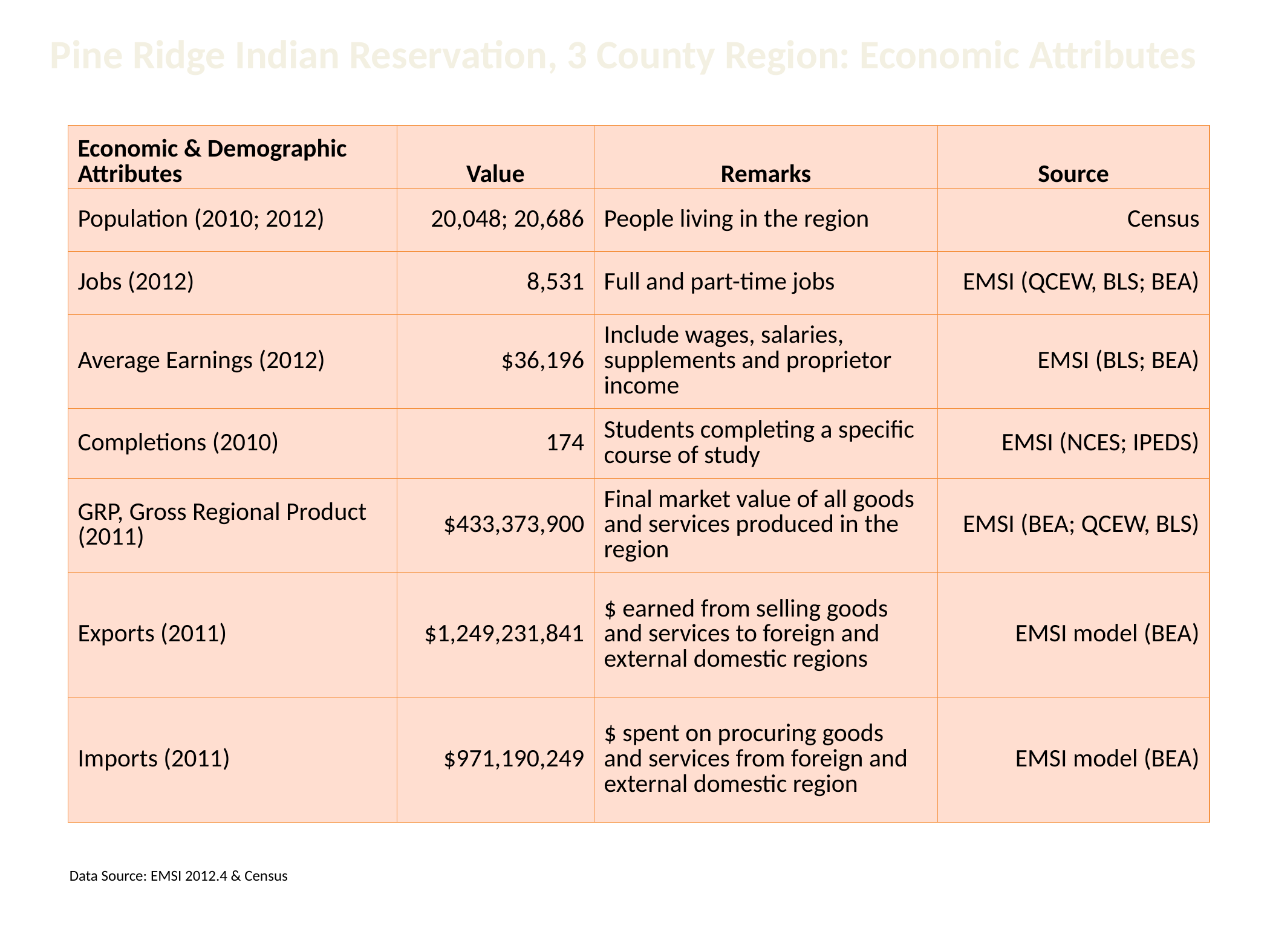

Pine Ridge Indian Reservation, 3 County Region: Economic Attributes
| Economic & Demographic Attributes | Value | Remarks | Source |
| --- | --- | --- | --- |
| Population (2010; 2012) | 20,048; 20,686 | People living in the region | Census |
| Jobs (2012) | 8,531 | Full and part-time jobs | EMSI (QCEW, BLS; BEA) |
| Average Earnings (2012) | $36,196 | Include wages, salaries, supplements and proprietor income | EMSI (BLS; BEA) |
| Completions (2010) | 174 | Students completing a specific course of study | EMSI (NCES; IPEDS) |
| GRP, Gross Regional Product (2011) | $433,373,900 | Final market value of all goods and services produced in the region | EMSI (BEA; QCEW, BLS) |
| Exports (2011) | $1,249,231,841 | $ earned from selling goods and services to foreign and external domestic regions | EMSI model (BEA) |
| Imports (2011) | $971,190,249 | $ spent on procuring goods and services from foreign and external domestic region | EMSI model (BEA) |
Data Source: EMSI 2012.4 & Census